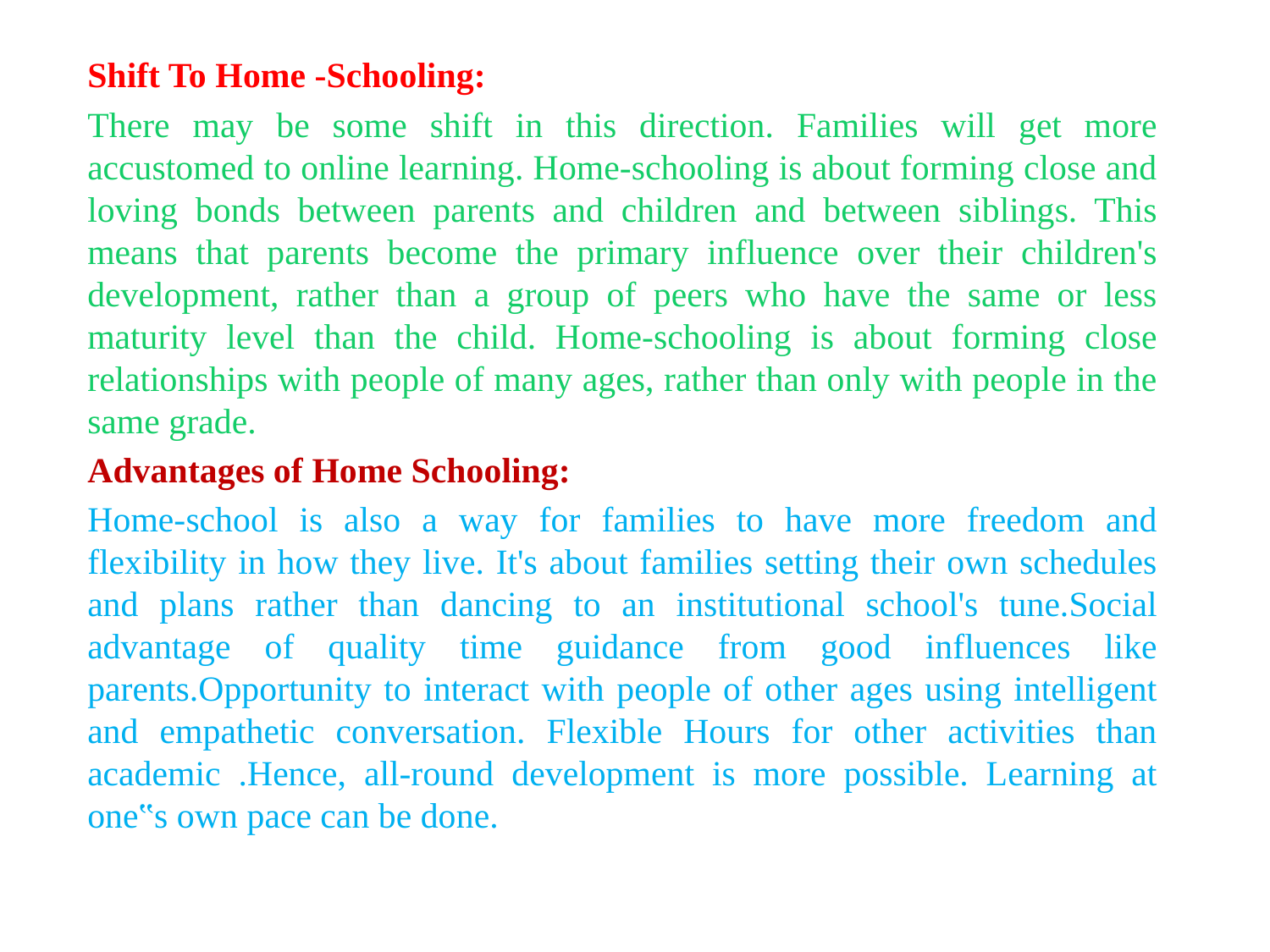

Shift To Home -Schooling:
There may be some shift in this direction. Families will get more accustomed to online learning. Home-schooling is about forming close and loving bonds between parents and children and between siblings. This means that parents become the primary influence over their children's development, rather than a group of peers who have the same or less maturity level than the child. Home-schooling is about forming close relationships with people of many ages, rather than only with people in the same grade.
Advantages of Home Schooling:
Home-school is also a way for families to have more freedom and flexibility in how they live. It's about families setting their own schedules and plans rather than dancing to an institutional school's tune.Social advantage of quality time guidance from good influences like parents.Opportunity to interact with people of other ages using intelligent and empathetic conversation. Flexible Hours for other activities than academic .Hence, all-round development is more possible. Learning at one‟s own pace can be done.